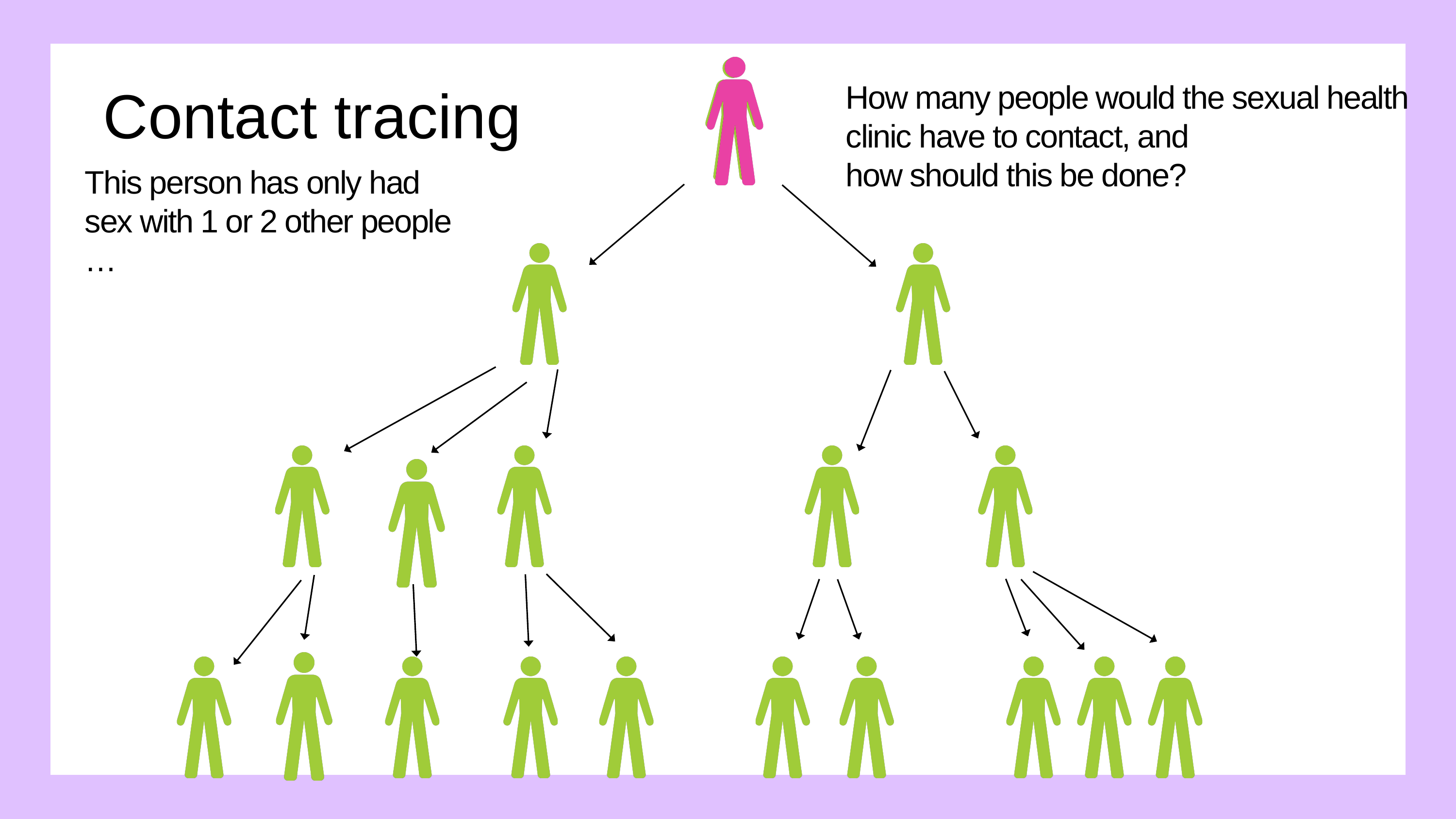

How many people would the sexual health clinic have to contact, and
how should this be done?
Contact tracing
This person has only had sex with 1 or 2 other people …